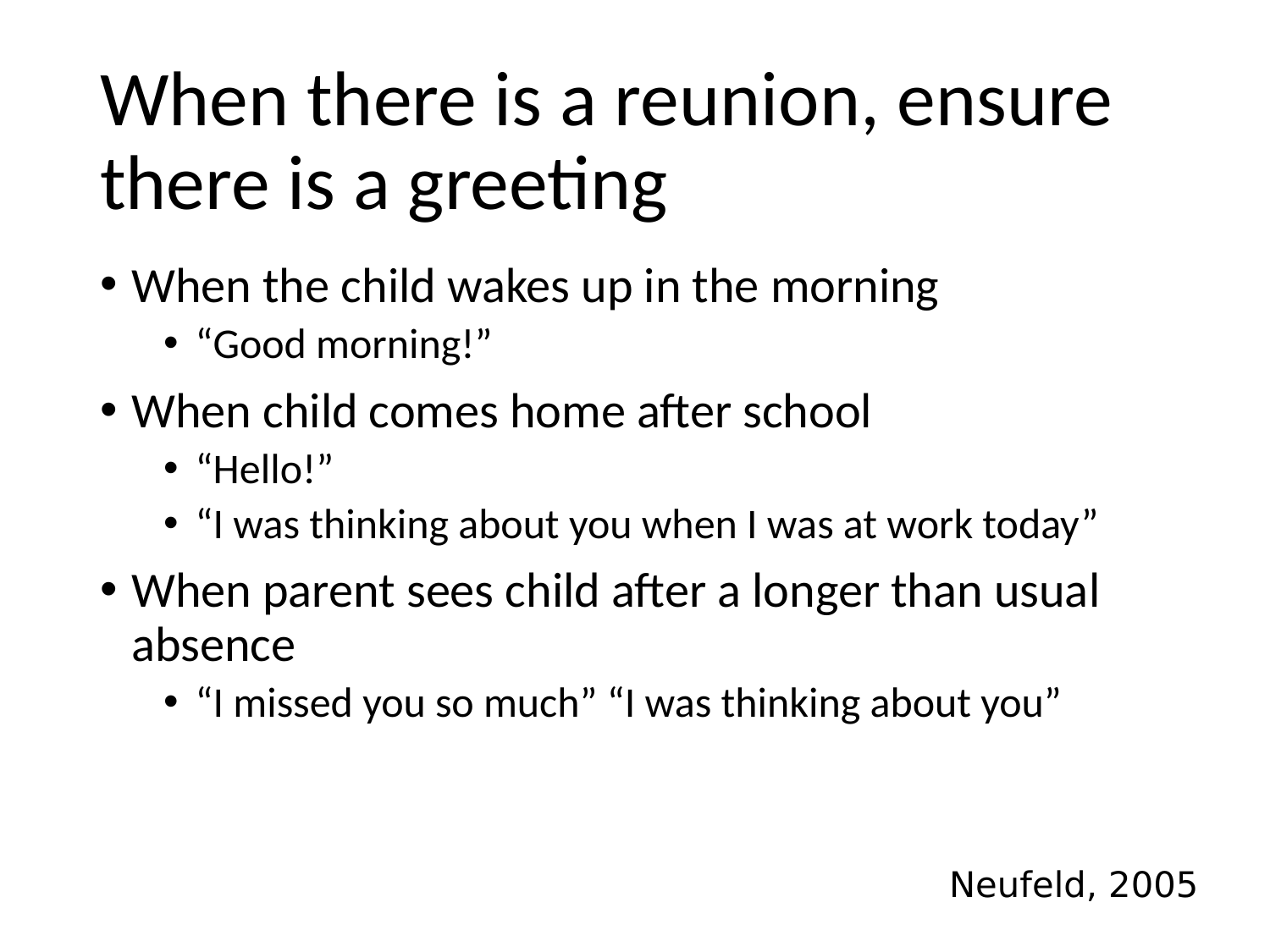

# When there is a reunion, ensure there is a greeting
When the child wakes up in the morning
“Good morning!”
When child comes home after school
“Hello!”
“I was thinking about you when I was at work today”
When parent sees child after a longer than usual absence
“I missed you so much” “I was thinking about you”
Neufeld, 2005